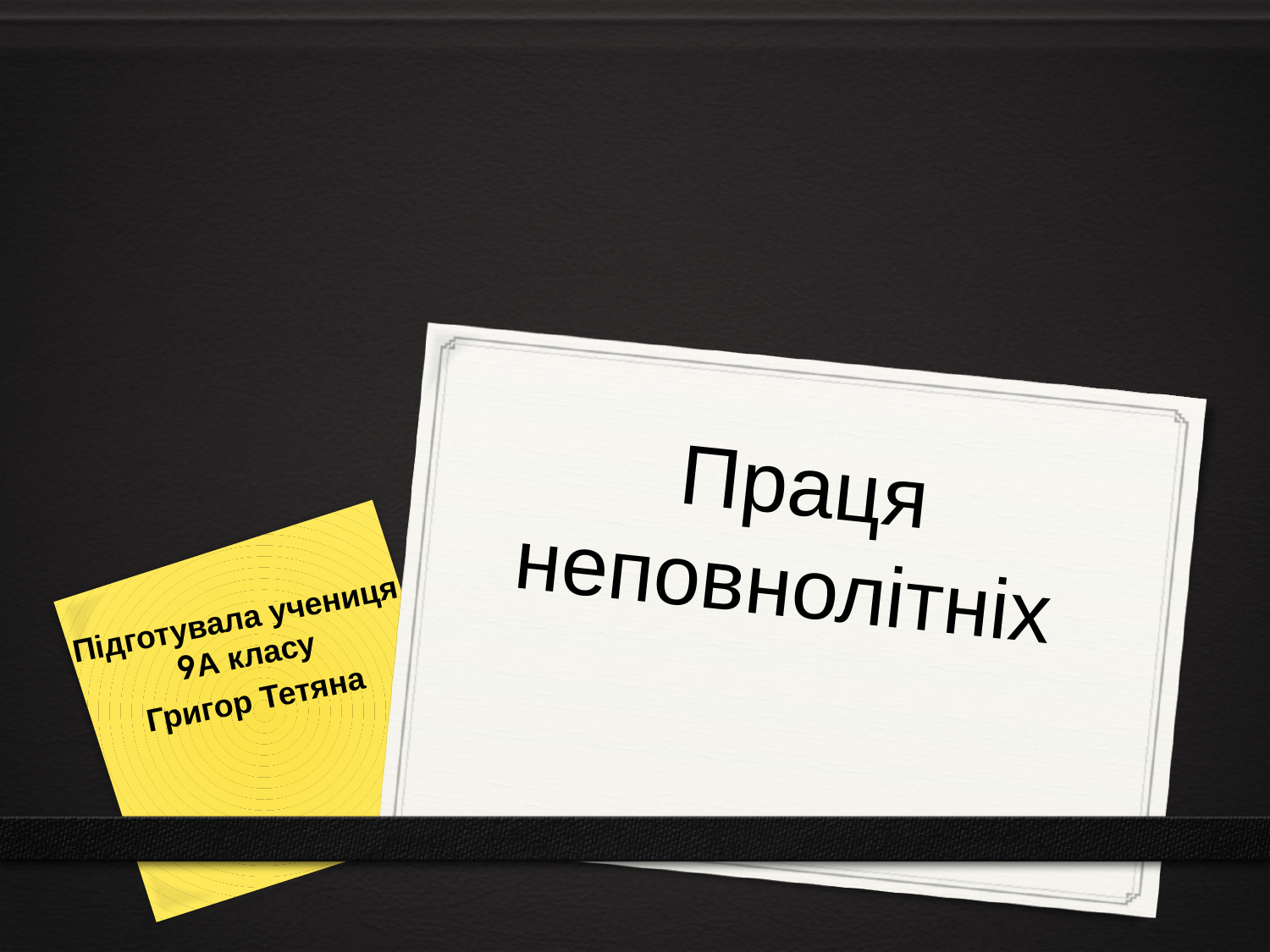

# Праця неповнолітніх
Підготувала учениця  9А класу
Григор Тетяна